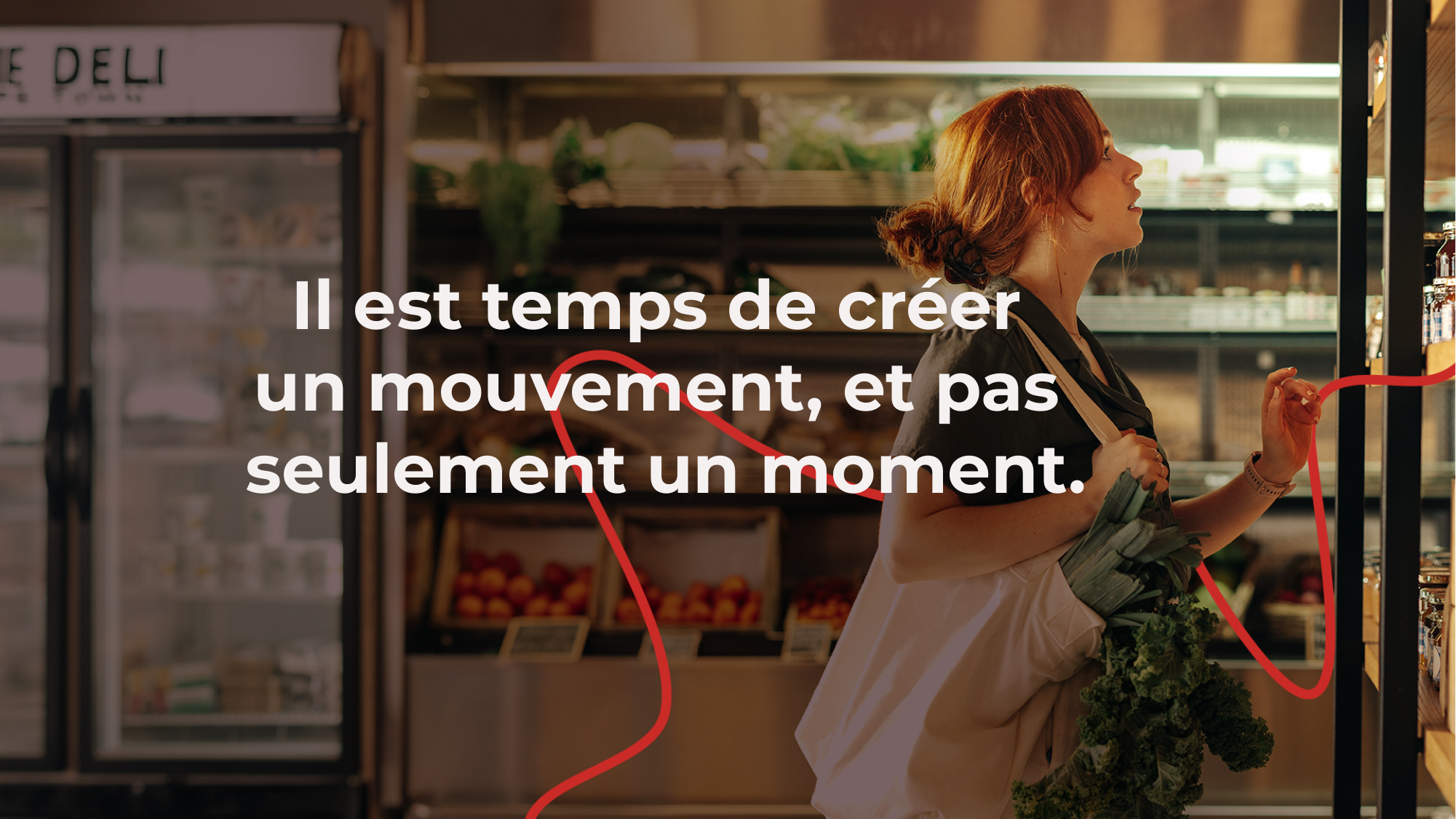

Il est temps de créer
un mouvement, et pas
seulement un moment.